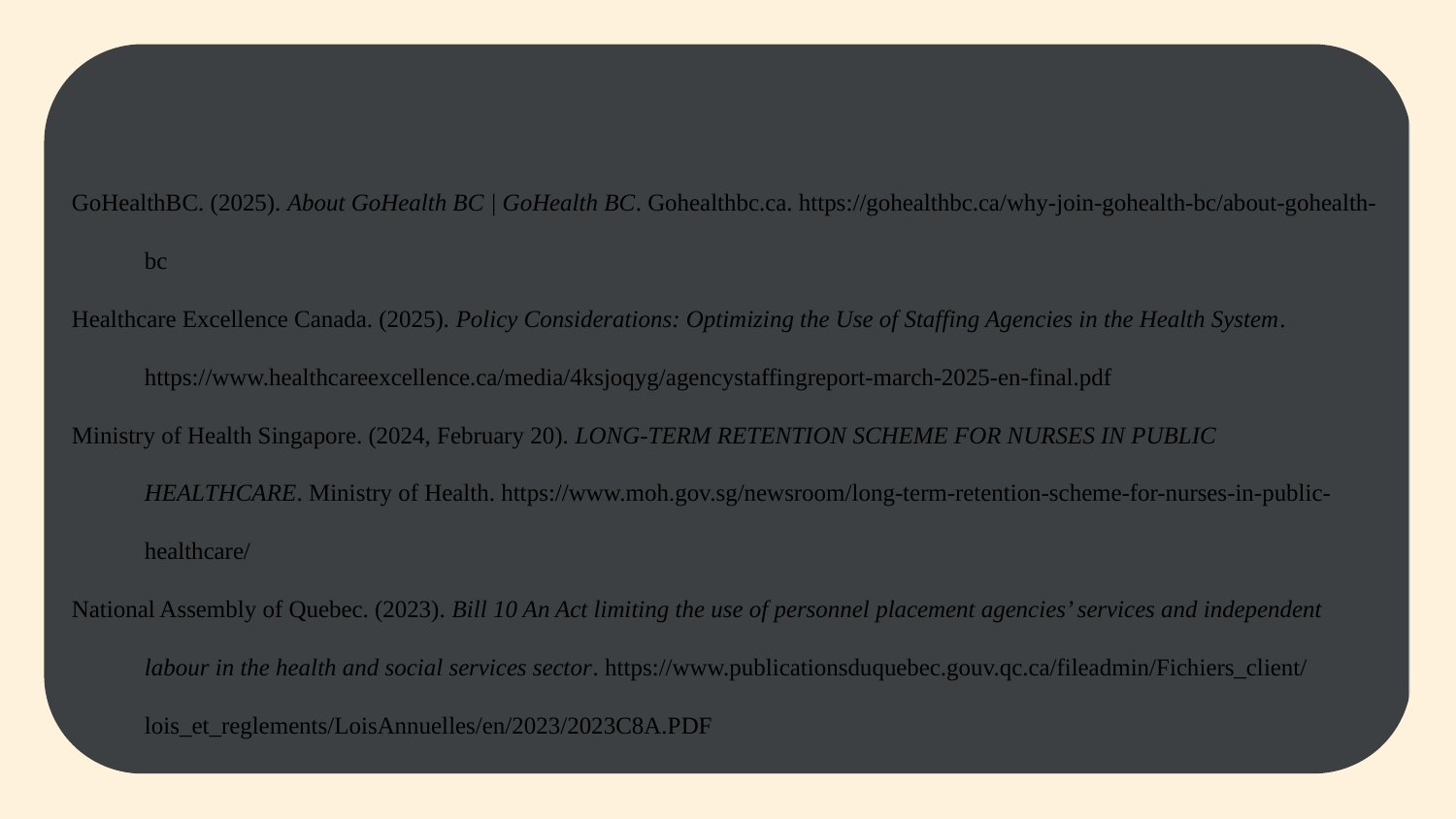

# References
GoHealthBC. (2025). About GoHealth BC | GoHealth BC. Gohealthbc.ca. https://gohealthbc.ca/why-join-gohealth-bc/about-gohealth-bc
Healthcare Excellence Canada. (2025). Policy Considerations: Optimizing the Use of Staffing Agencies in the Health System. https://www.healthcareexcellence.ca/media/4ksjoqyg/agencystaffingreport-march-2025-en-final.pdf
Ministry of Health Singapore. (2024, February 20). LONG-TERM RETENTION SCHEME FOR NURSES IN PUBLIC HEALTHCARE. Ministry of Health. https://www.moh.gov.sg/newsroom/long-term-retention-scheme-for-nurses-in-public-healthcare/
National Assembly of Quebec. (2023). Bill 10 An Act limiting the use of personnel placement agencies’ services and independent labour in the health and social services sector. https://www.publicationsduquebec.gouv.qc.ca/fileadmin/Fichiers_client/lois_et_reglements/LoisAnnuelles/en/2023/2023C8A.PDF